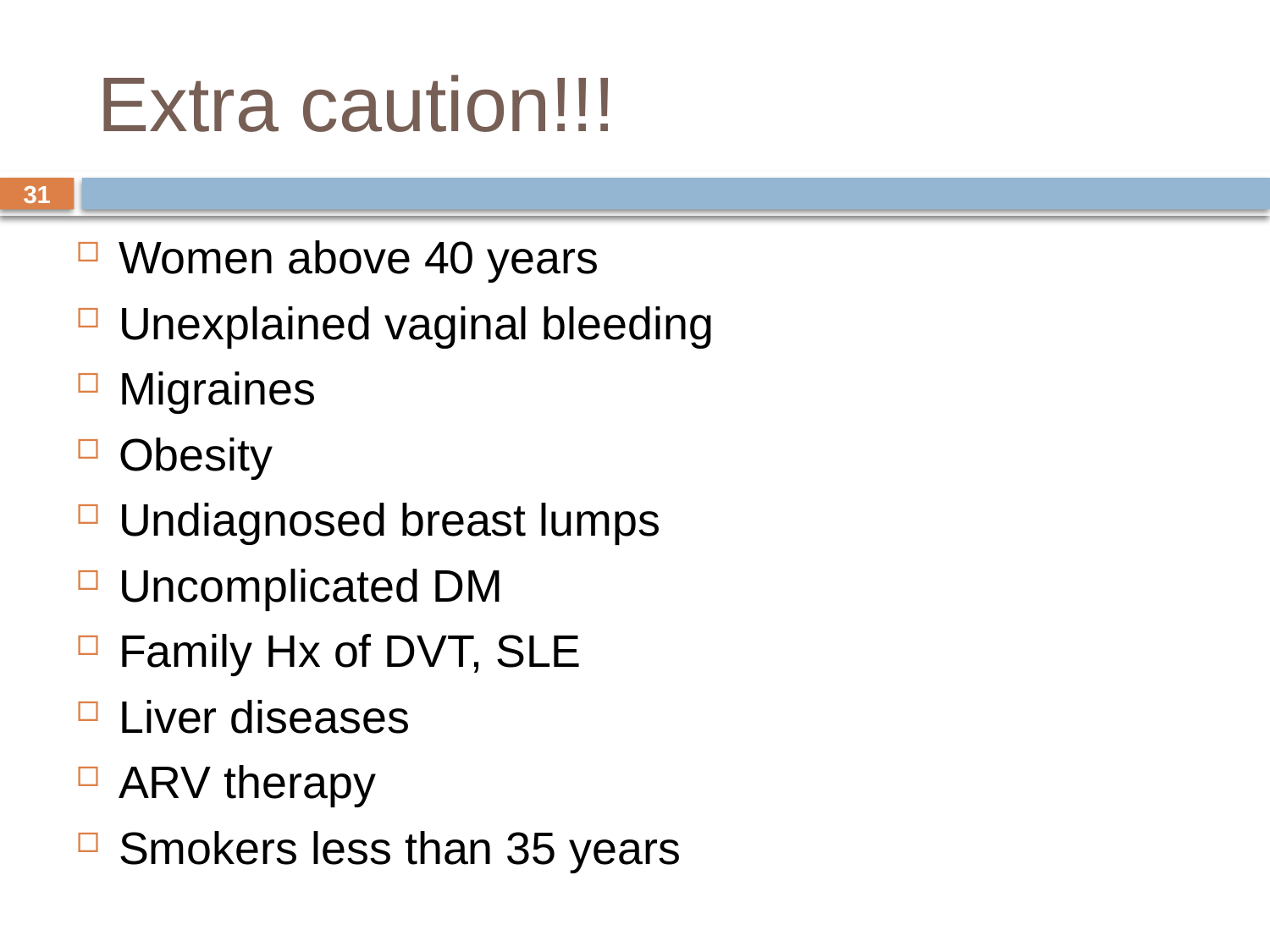

# Extra caution!!!
31
Women above 40 years
Unexplained vaginal bleeding
Migraines
Obesity
Undiagnosed breast lumps
Uncomplicated DM
Family Hx of DVT, SLE
Liver diseases
ARV therapy
Smokers less than 35 years